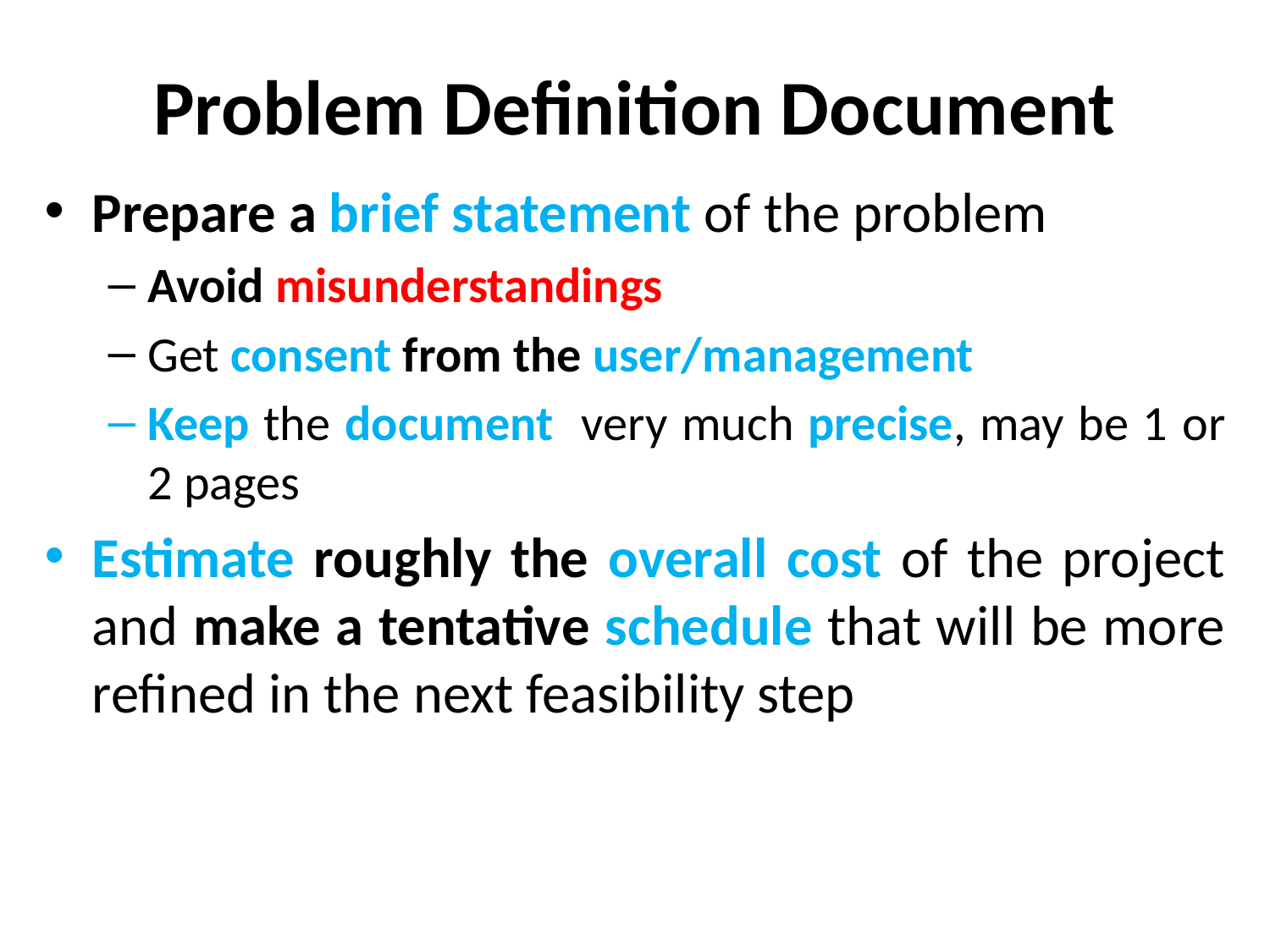

# Problem Definition Document
Prepare a brief statement of the problem
Avoid misunderstandings
Get consent from the user/management
Keep the document  very much precise, may be 1 or 2 pages
Estimate roughly the overall cost of the project and make a tentative schedule that will be more refined in the next feasibility step